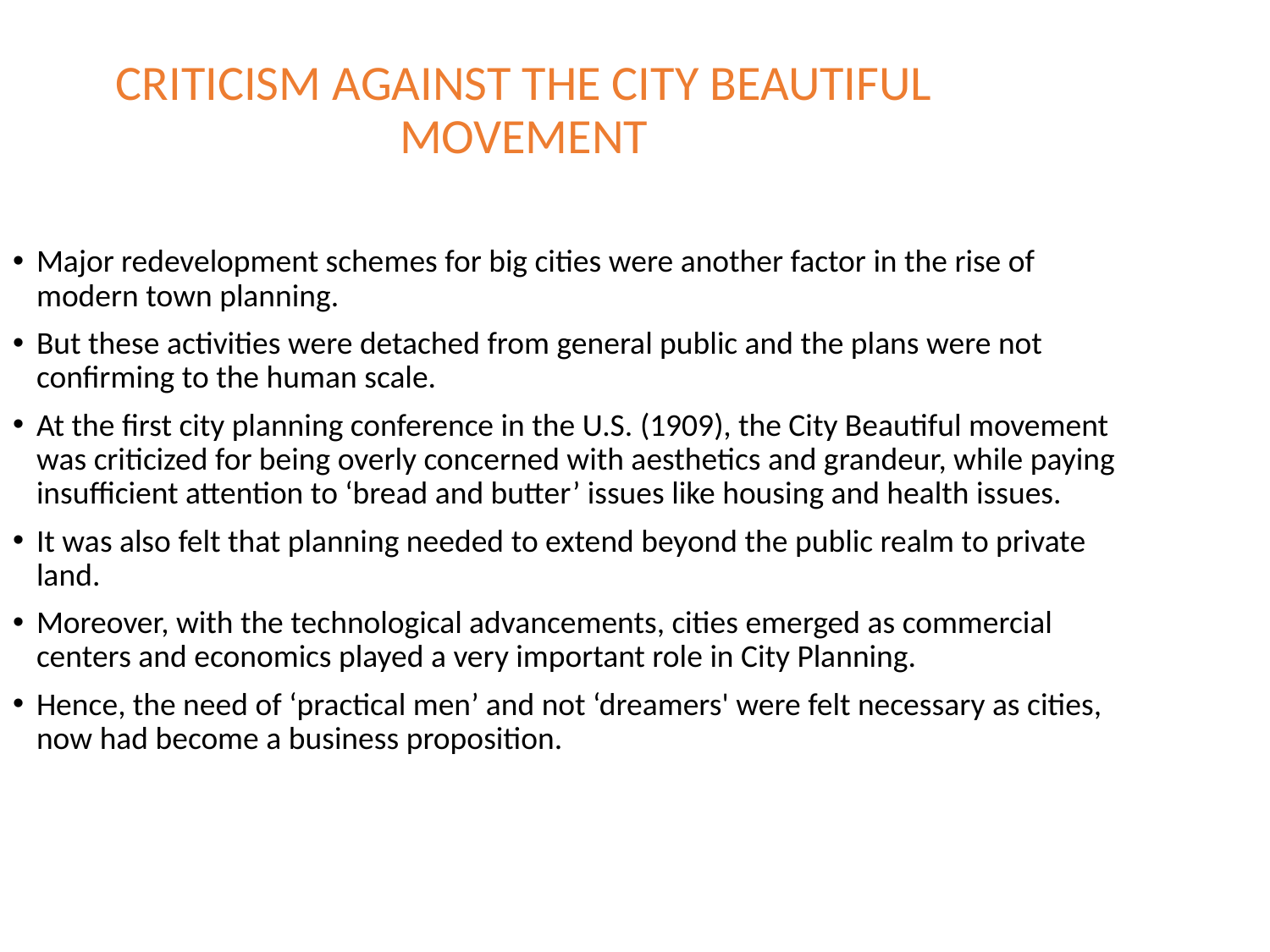

CRITICISM AGAINST THE CITY BEAUTIFUL MOVEMENT
Major redevelopment schemes for big cities were another factor in the rise of modern town planning.
But these activities were detached from general public and the plans were not confirming to the human scale.
At the first city planning conference in the U.S. (1909), the City Beautiful movement was criticized for being overly concerned with aesthetics and grandeur, while paying insufficient attention to ‘bread and butter’ issues like housing and health issues.
It was also felt that planning needed to extend beyond the public realm to private land.
Moreover, with the technological advancements, cities emerged as commercial centers and economics played a very important role in City Planning.
Hence, the need of ‘practical men’ and not ‘dreamers' were felt necessary as cities, now had become a business proposition.